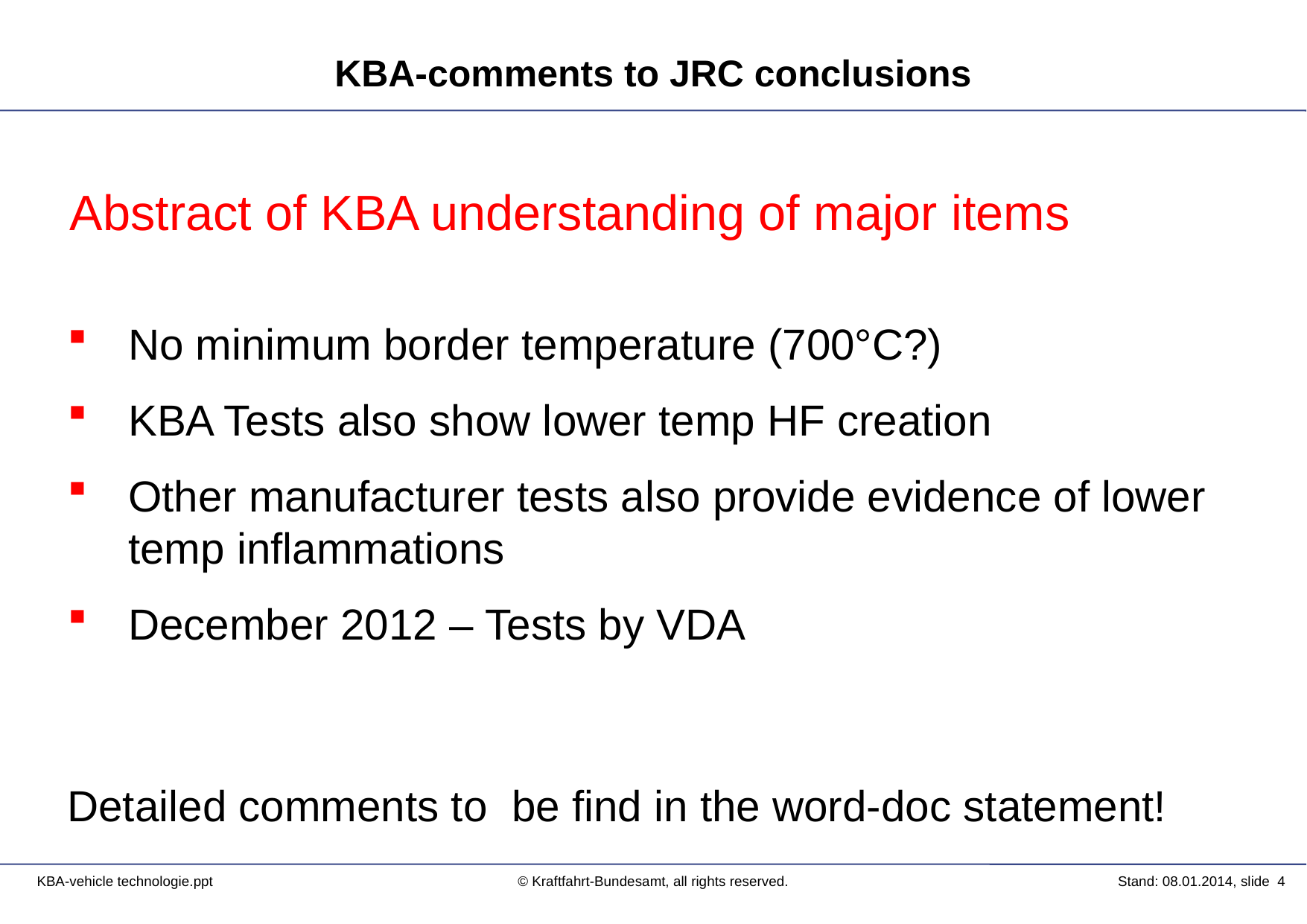

Abstract of KBA understanding of major items

No minimum border temperature (700°C?)
KBA Tests also show lower temp HF creation
Other manufacturer tests also provide evidence of lower temp inflammations
December 2012 – Tests by VDA

Detailed comments to  be find in the word-doc statement!